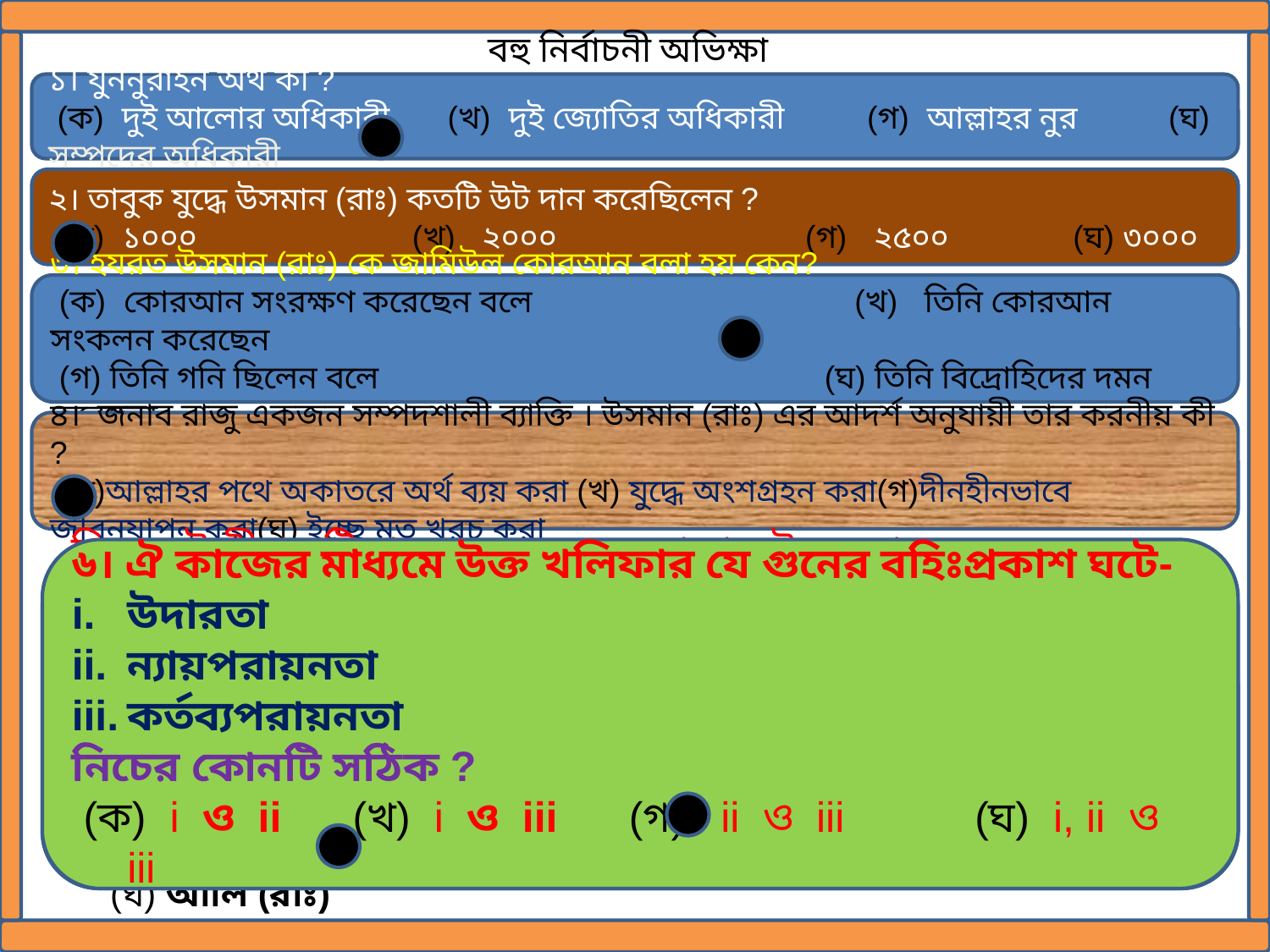

বহু নির্বাচনী অভিক্ষা

১। যুননুরাইন অর্থ কী ?
 (ক)  দুই আলোর অধিকারী       (খ)  দুই জ্যোতির অধিকারী          (গ)  আল্লাহর নুর           (ঘ)  সম্পদের অধিকারী

২। তাবুক যুদ্ধে উসমান (রাঃ) কতটি উট দান করেছিলেন ?
 (ক)  ১০০০                          (খ)   ২০০০                              (গ)   ২৫০০               (ঘ) ৩০০০

৩। হযরত উসমান (রাঃ) কে জামিউল কোরআন বলা হয় কেন?
 (ক)  কোরআন সংরক্ষণ করেছেন বলে                                       (খ)   তিনি কোরআন সংকলন করেছেন
 (গ) তিনি গনি ছিলেন বলে                                                      (ঘ) তিনি বিদ্রোহিদের দমন করেছেন

৪।  জনাব রাজু একজন সম্পদশালী ব্যাক্তি । উসমান (রাঃ) এর আদর্শ অনুযায়ী তার করনীয় কী ?
 (ক)আল্লাহর পথে অকাতরে অর্থ ব্যয় করা (খ) যুদ্ধে অংশগ্রহন করা(গ)দীনহীনভাবে জীবনযাপন করা(ঘ) ইচ্ছে মত খরচ করা

৬। ঐ কাজের মাধ্যমে উক্ত খলিফার যে গুনের বহিঃপ্রকাশ ঘটে-
উদারতা
ন্যায়পরায়নতা
কর্তব্যপরায়নতা
নিচের কোনটি সঠিক ?
 (ক)  i  ও  ii      (খ)  i  ও  iii      (গ)   ii  ও  iii           (ঘ)  i, ii  ও  iii
নিচের উদ্দীপকটি পড়ে ৫ ও ৬ নম্বর প্রশ্নের উত্তর দাওঃ-
জনাব আসলাম সাহেবের এলাকার মসজিদটিতে মুসল্লীদের স্থান সংকুলান হচ্ছিলনা । এমাতাবস্থায় তিনি ব্যাক্তিগত খরছে মসজিদটি সম্প্রাসারন করেন ।
৫। জনাব আসলামের কাজে খোলাফায়ে রাশেদীনের কার কাজের প্রতিফলন ঘটেছে ?
 (ক)  আবু বকর (রাঃ)           (খ) ওমর (রাঃ)            (গ) উসমান (রাঃ)                   (ঘ) আলি (রাঃ)